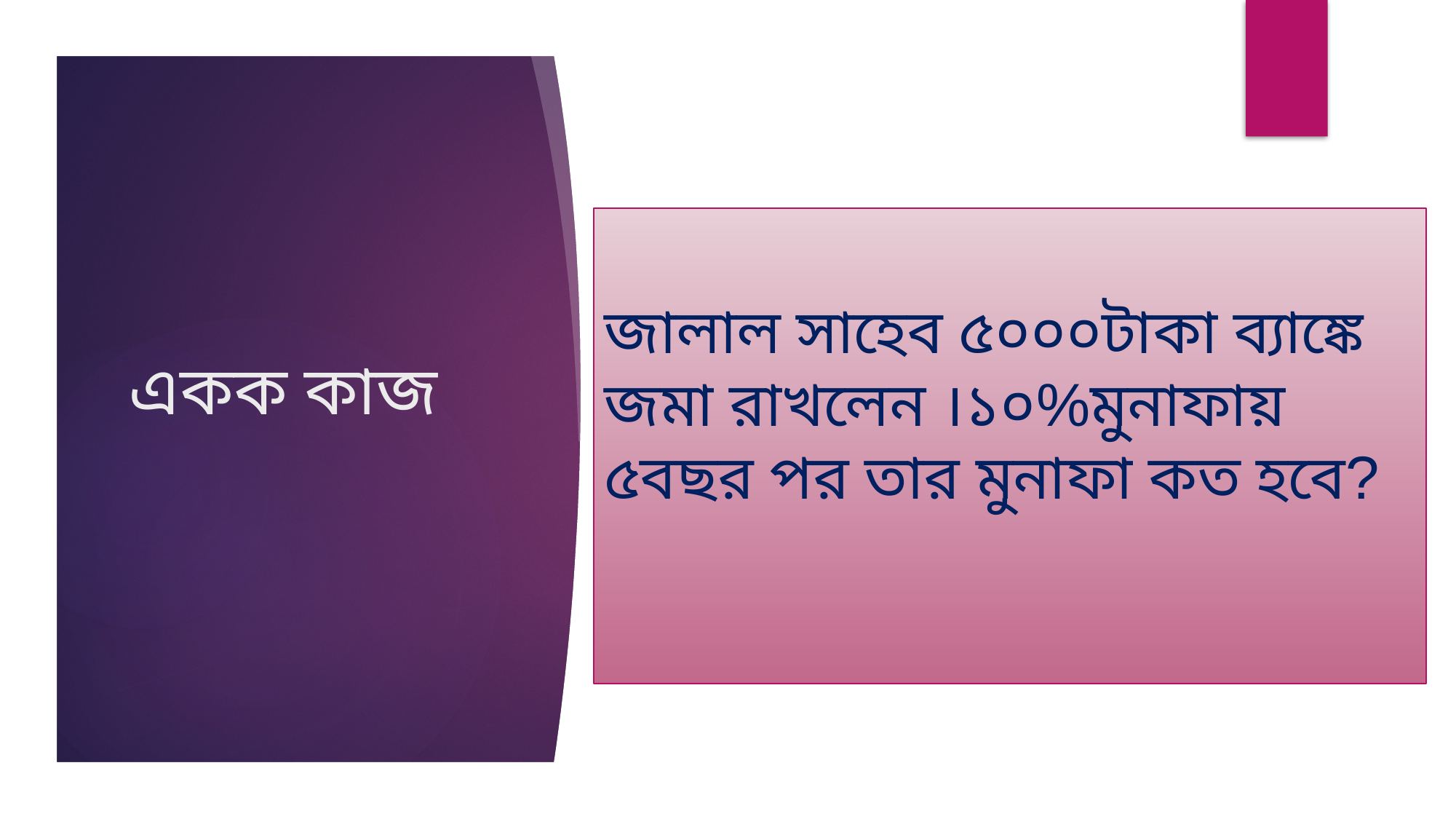

জালাল সাহেব ৫০০০টাকা ব্যাঙ্কে জমা রাখলেন ।১০%মুনাফায় ৫বছর পর তার মুনাফা কত হবে?

# একক কাজ